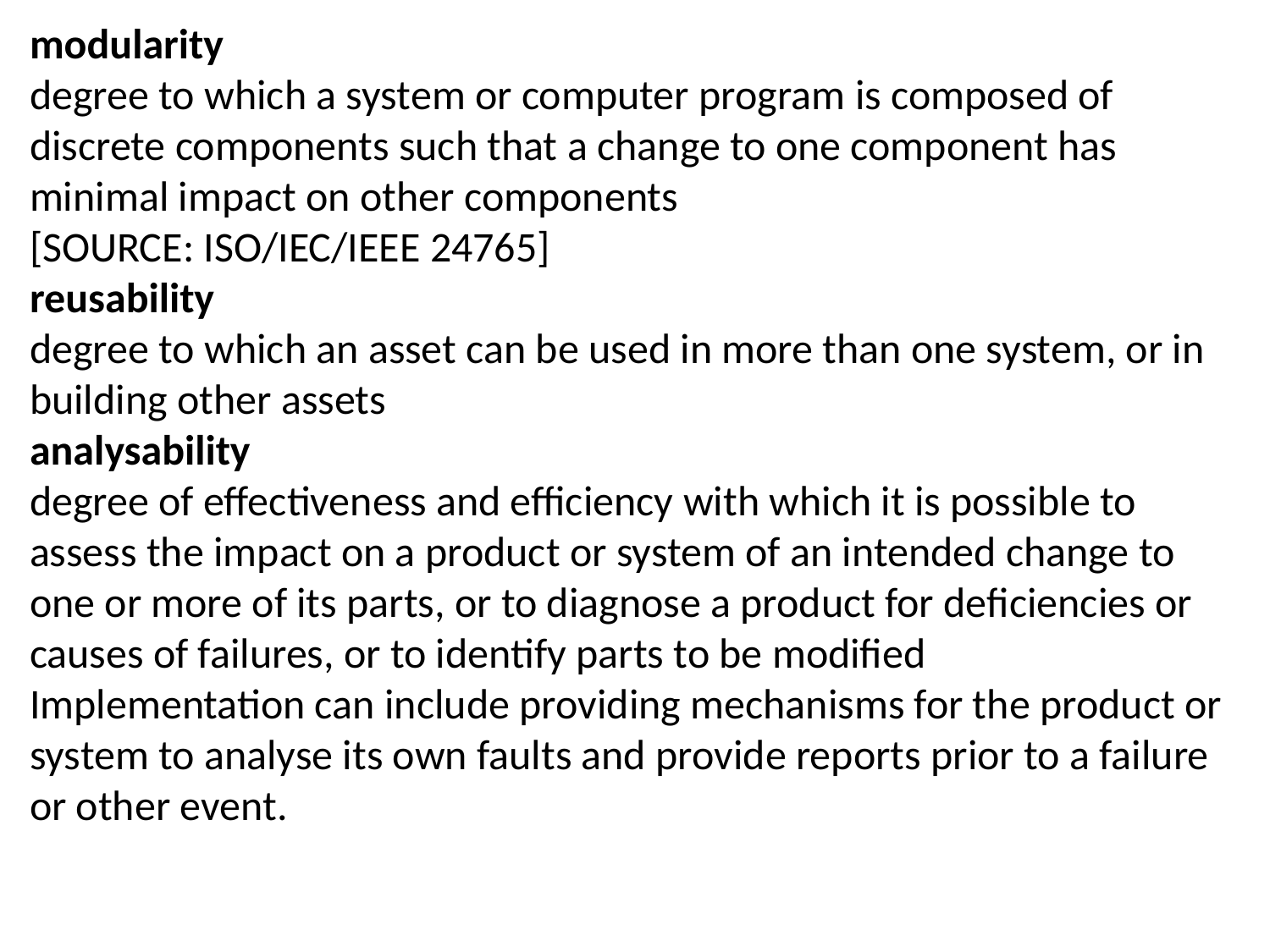

modularity
degree to which a system or computer program is composed of discrete components such that a change to one component has minimal impact on other components
[SOURCE: ISO/IEC/IEEE 24765]
reusability
degree to which an asset can be used in more than one system, or in building other assets
analysability
degree of effectiveness and efficiency with which it is possible to assess the impact on a product or system of an intended change to one or more of its parts, or to diagnose a product for deficiencies or causes of failures, or to identify parts to be modified
Implementation can include providing mechanisms for the product or system to analyse its own faults and provide reports prior to a failure or other event.